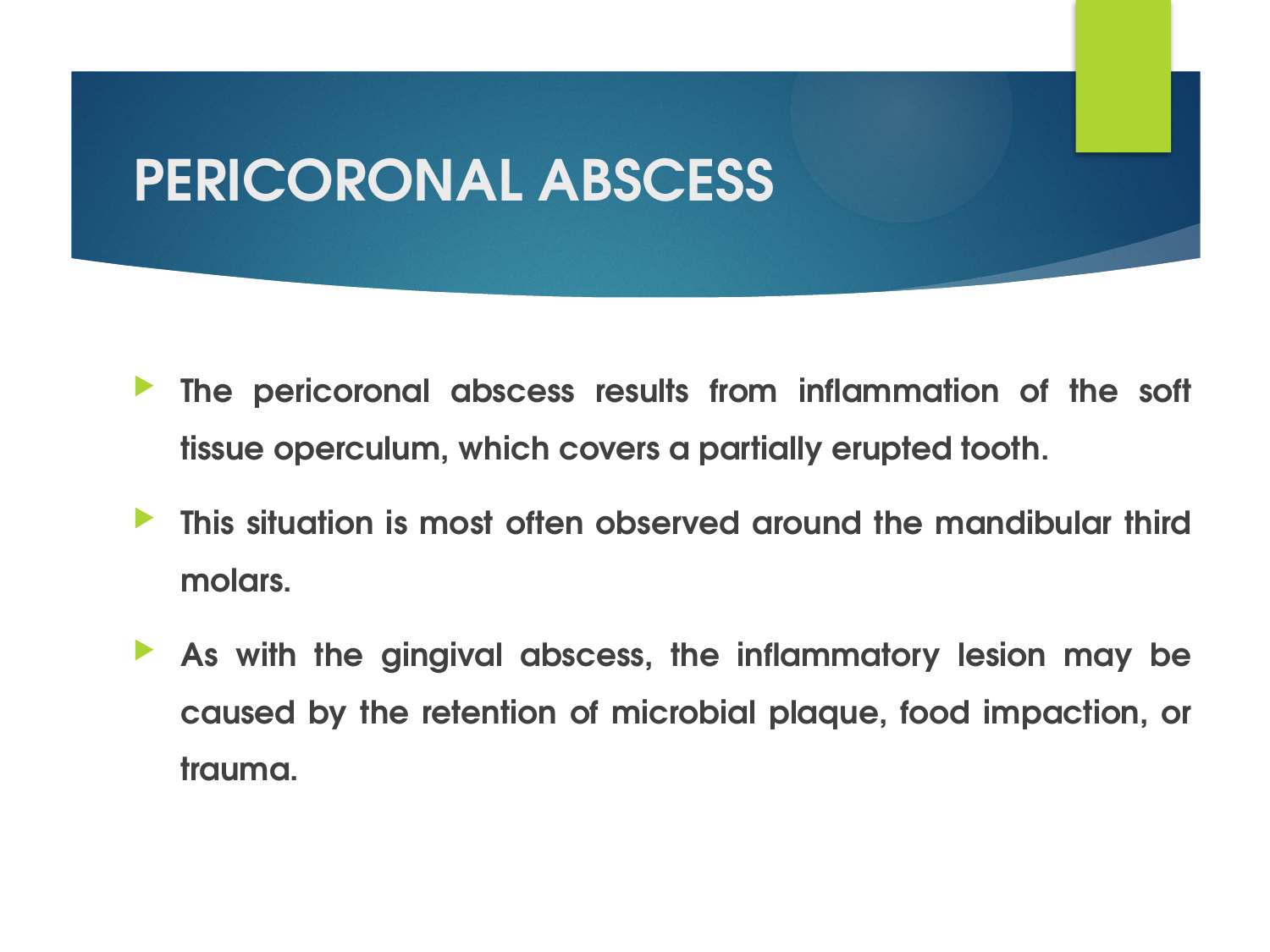

# PERICORONAL ABSCESS
The pericoronal abscess results from inflammation of the soft tissue operculum, which covers a partially erupted tooth.
This situation is most often observed around the mandibular third molars.
As with the gingival abscess, the inflammatory lesion may be caused by the retention of microbial plaque, food impaction, or trauma.